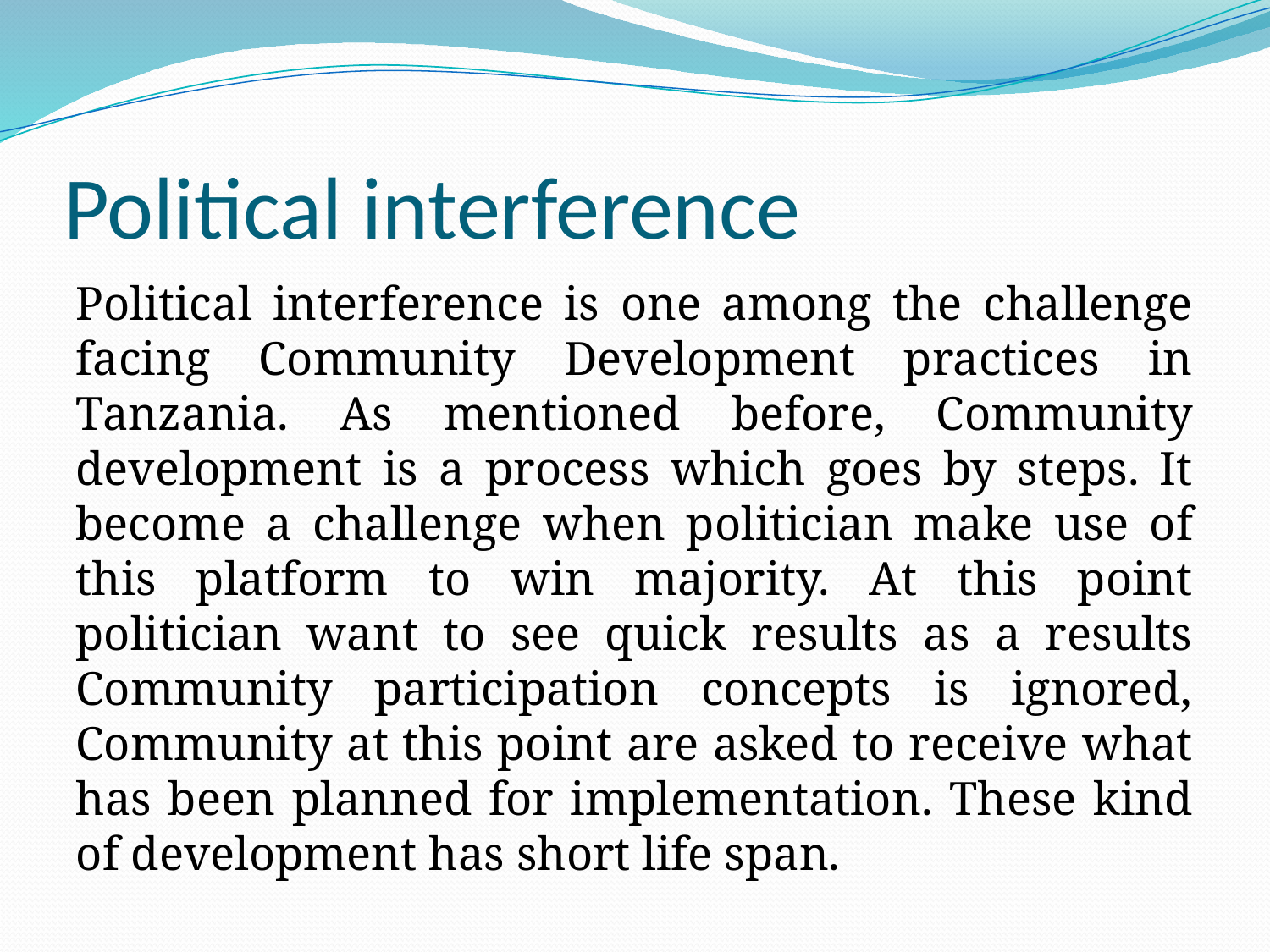

# Political interference
Political interference is one among the challenge facing Community Development practices in Tanzania. As mentioned before, Community development is a process which goes by steps. It become a challenge when politician make use of this platform to win majority. At this point politician want to see quick results as a results Community participation concepts is ignored, Community at this point are asked to receive what has been planned for implementation. These kind of development has short life span.